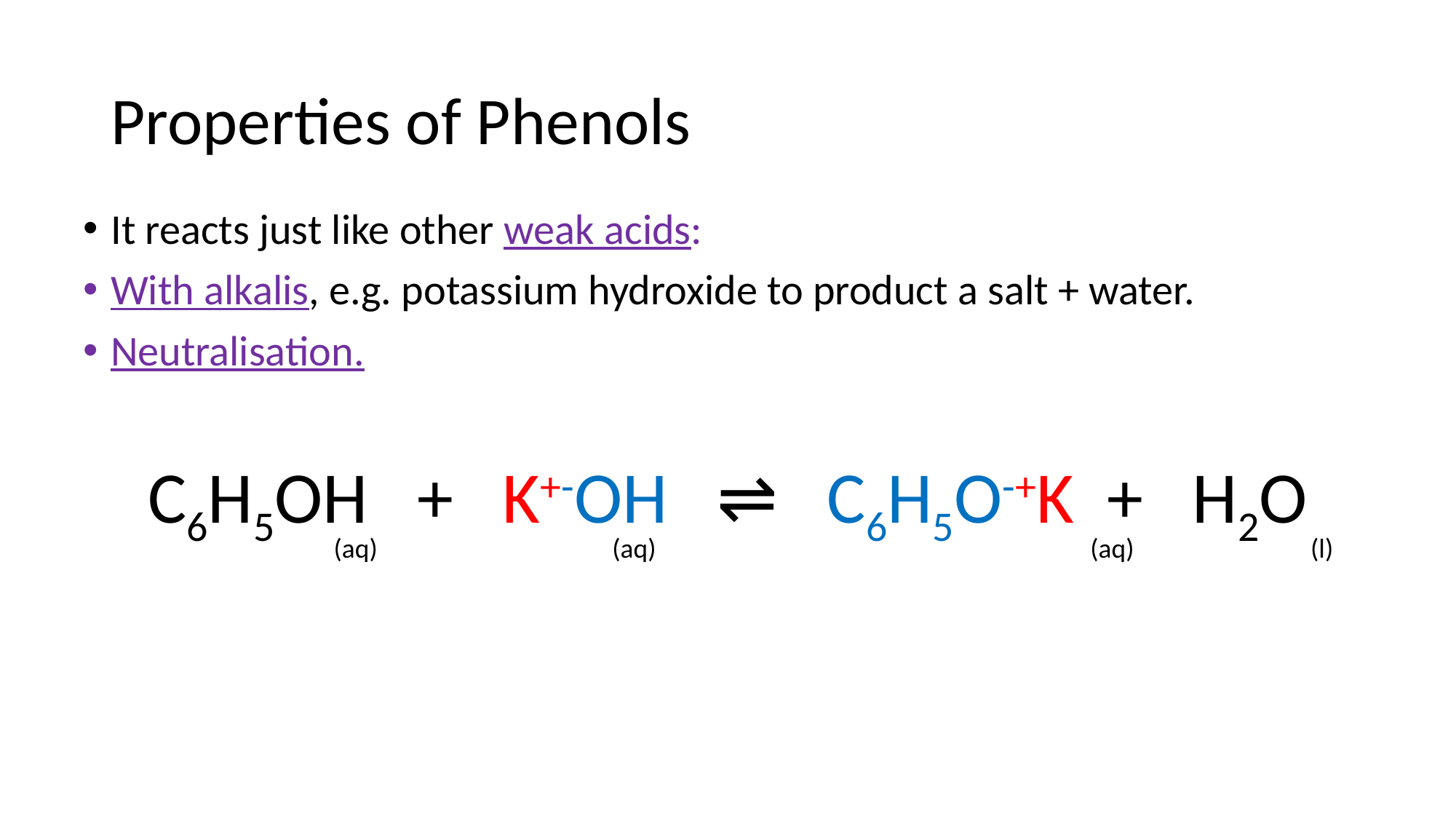

# Properties of Phenols
It reacts just like other weak acids:
With alkalis, e.g. potassium hydroxide to product a salt + water.
Neutralisation.

C6H5OH   +   K+-OH   ⇌   C6H5O-+K  +   H2O
(aq)
(aq)
(aq)
(l)